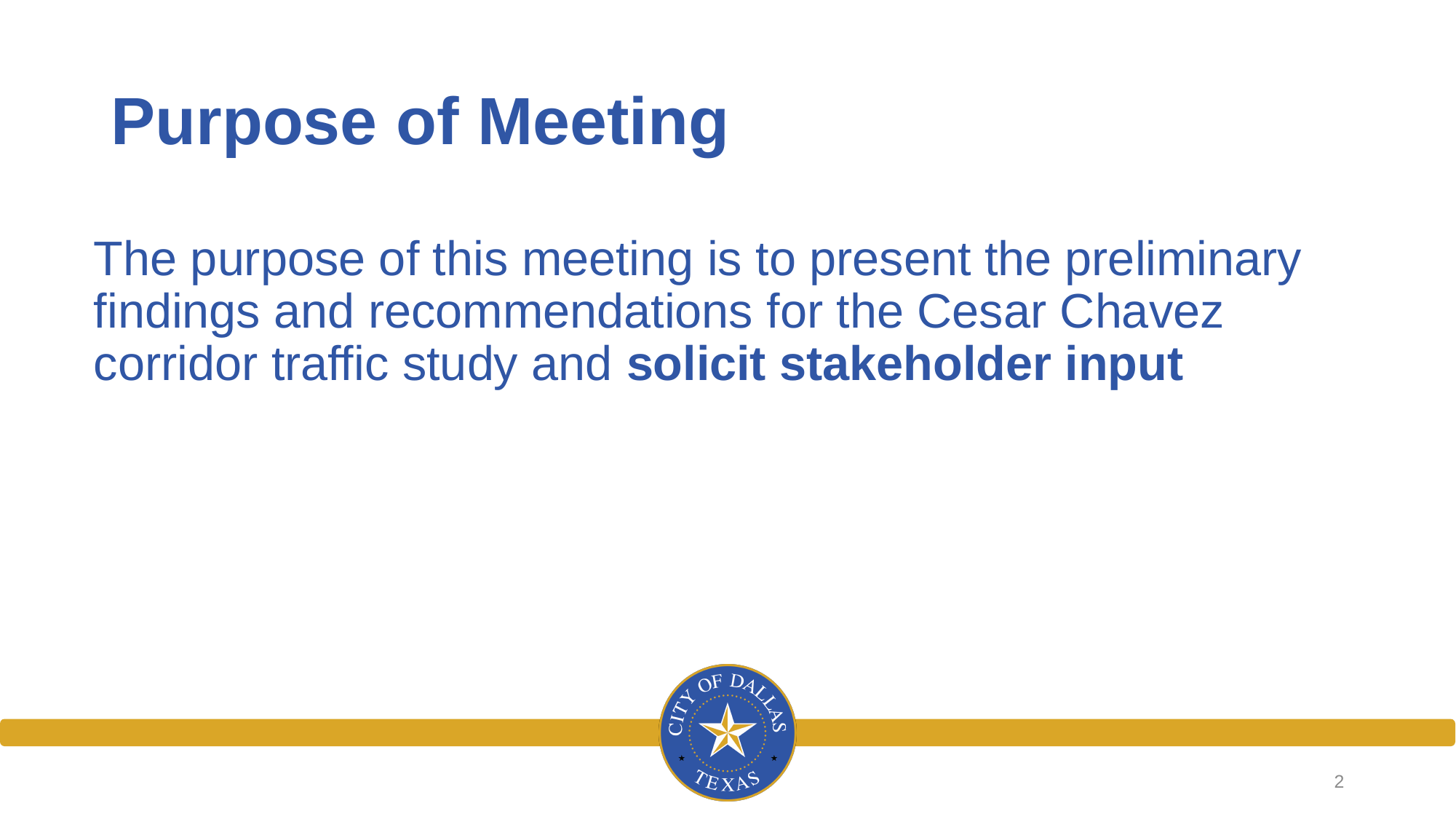

# Purpose of Meeting

The purpose of this meeting is to present the preliminary findings and recommendations for the Cesar Chavez corridor traffic study and solicit stakeholder input

2